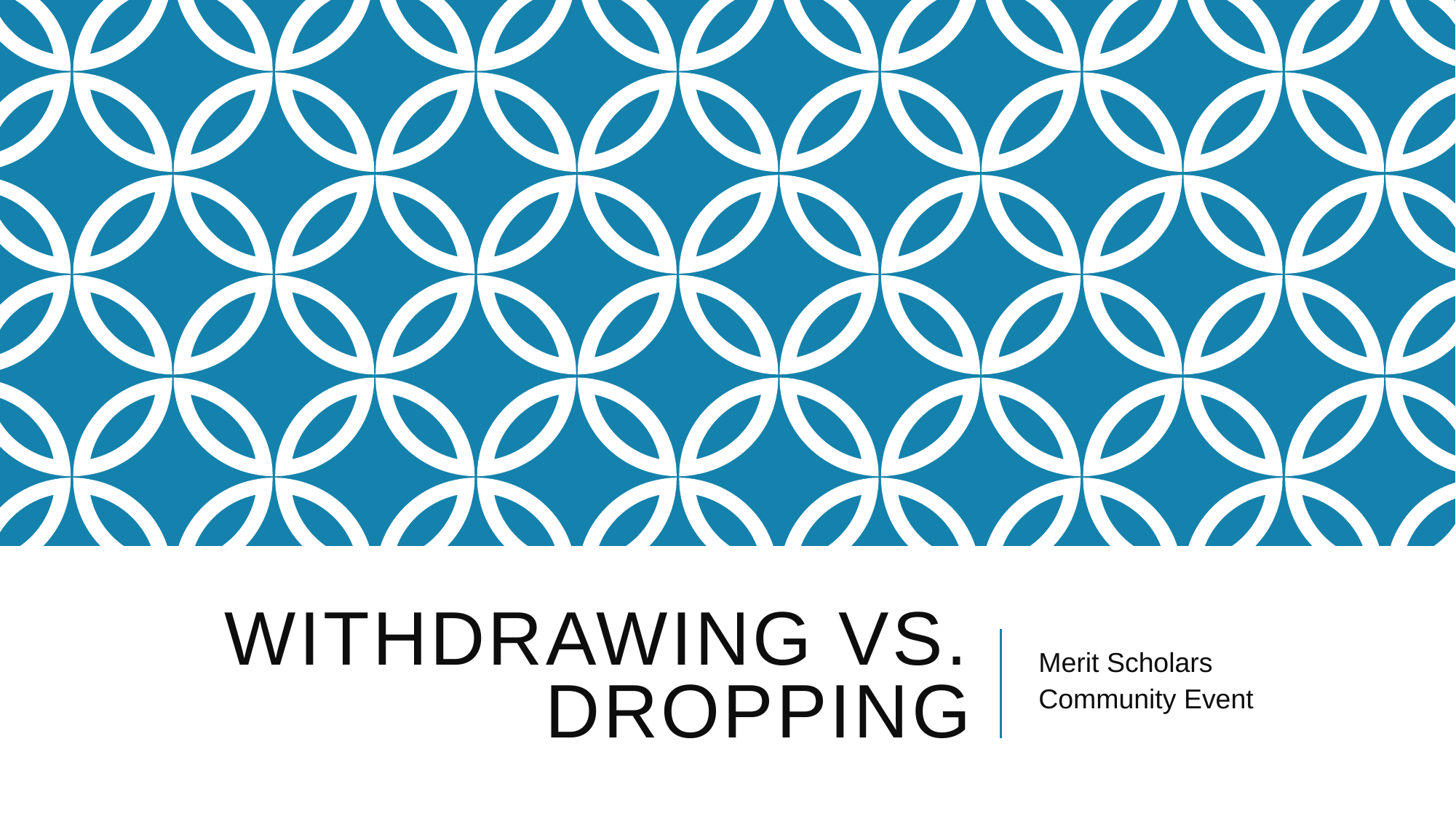

# Withdrawing vs. dropping
Merit Scholars
Community Event